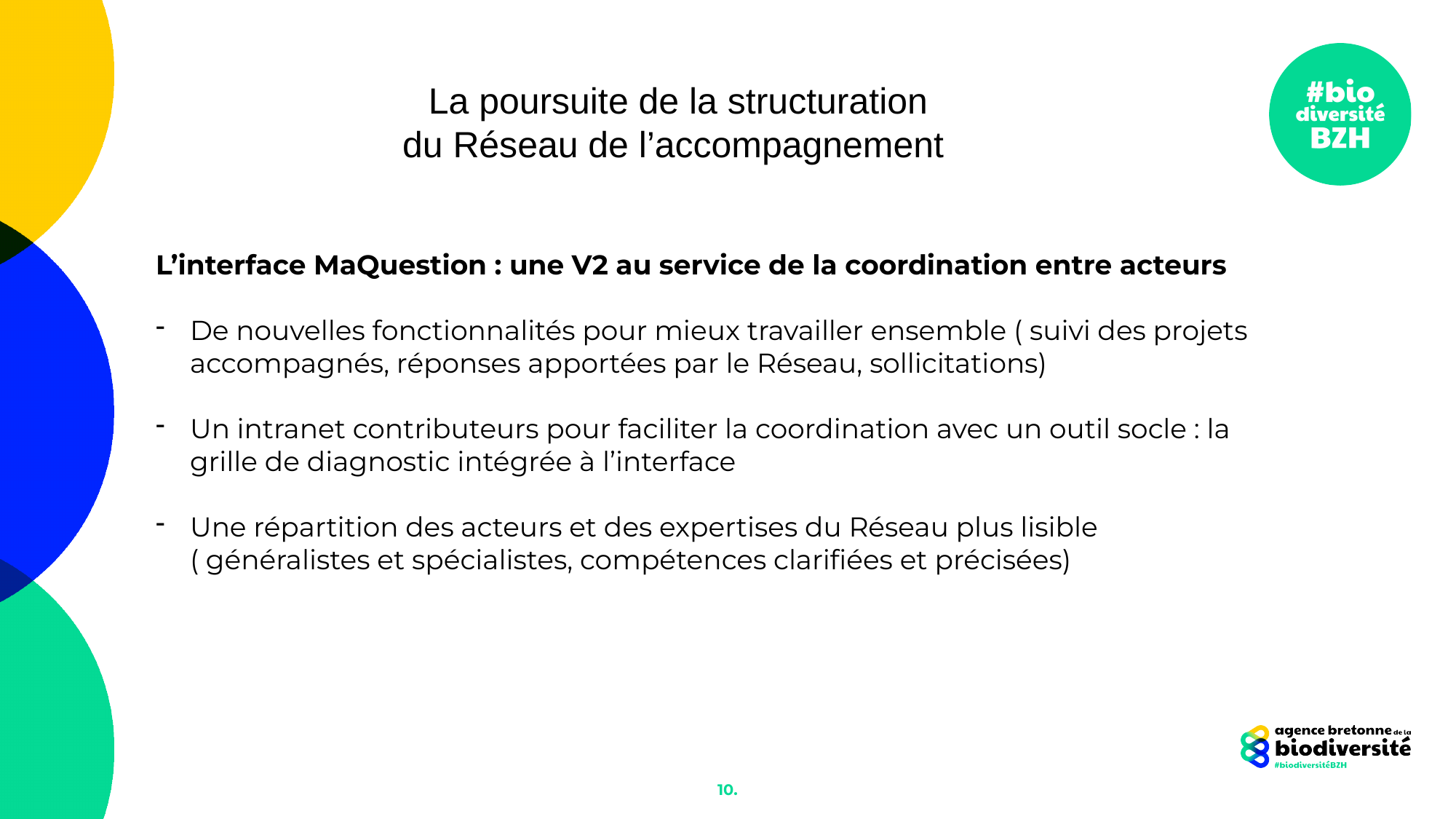

La poursuite de la structuration
du Réseau de l’accompagnement
L’interface MaQuestion : une V2 au service de la coordination entre acteurs

De nouvelles fonctionnalités pour mieux travailler ensemble ( suivi des projets accompagnés, réponses apportées par le Réseau, sollicitations)

Un intranet contributeurs pour faciliter la coordination avec un outil socle : la grille de diagnostic intégrée à l’interface

Une répartition des acteurs et des expertises du Réseau plus lisible ( généralistes et spécialistes, compétences clarifiées et précisées)